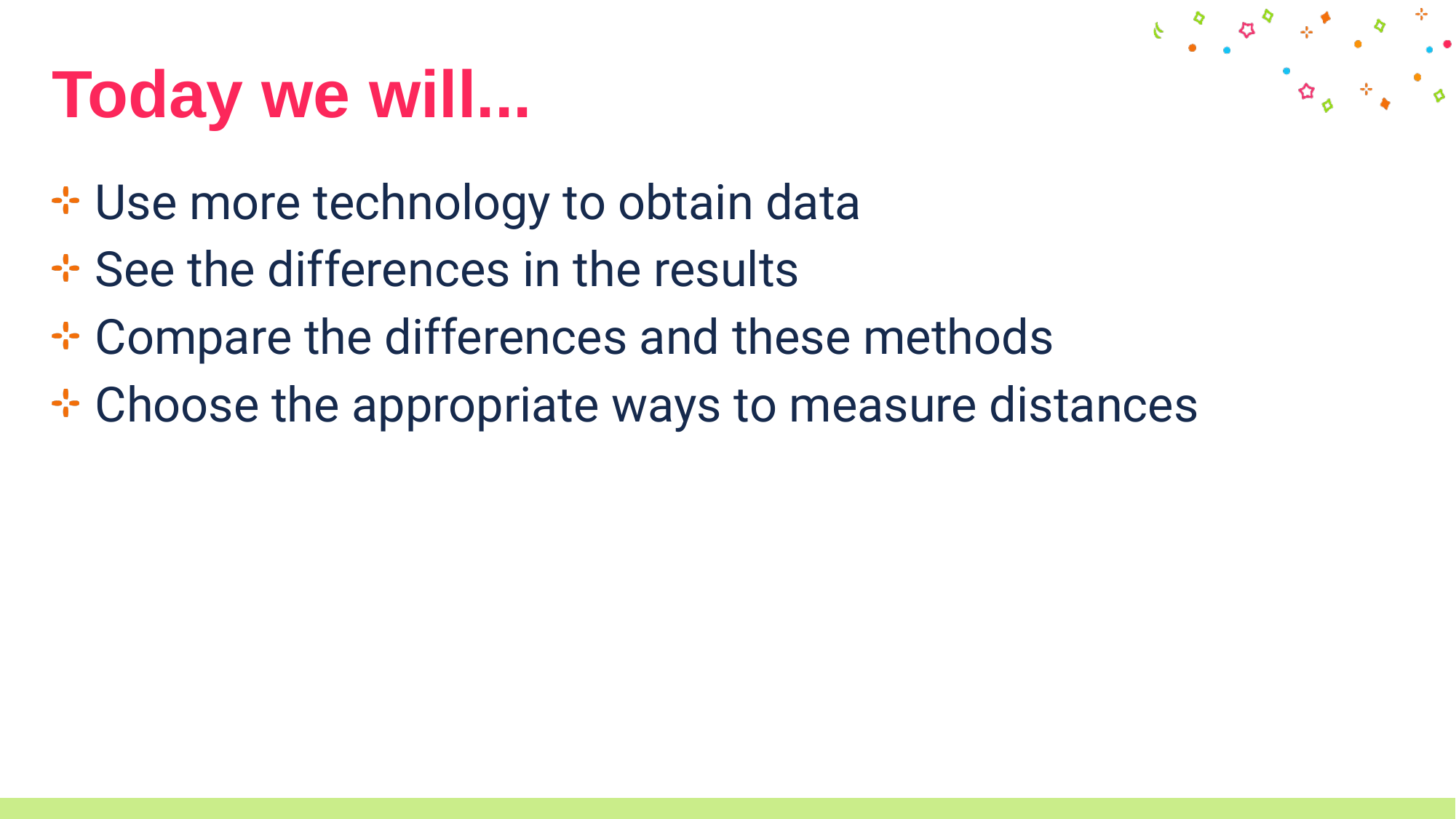

# Today we will...
Use more technology to obtain data
See the differences in the results
Compare the differences and these methods
Choose the appropriate ways to measure distances